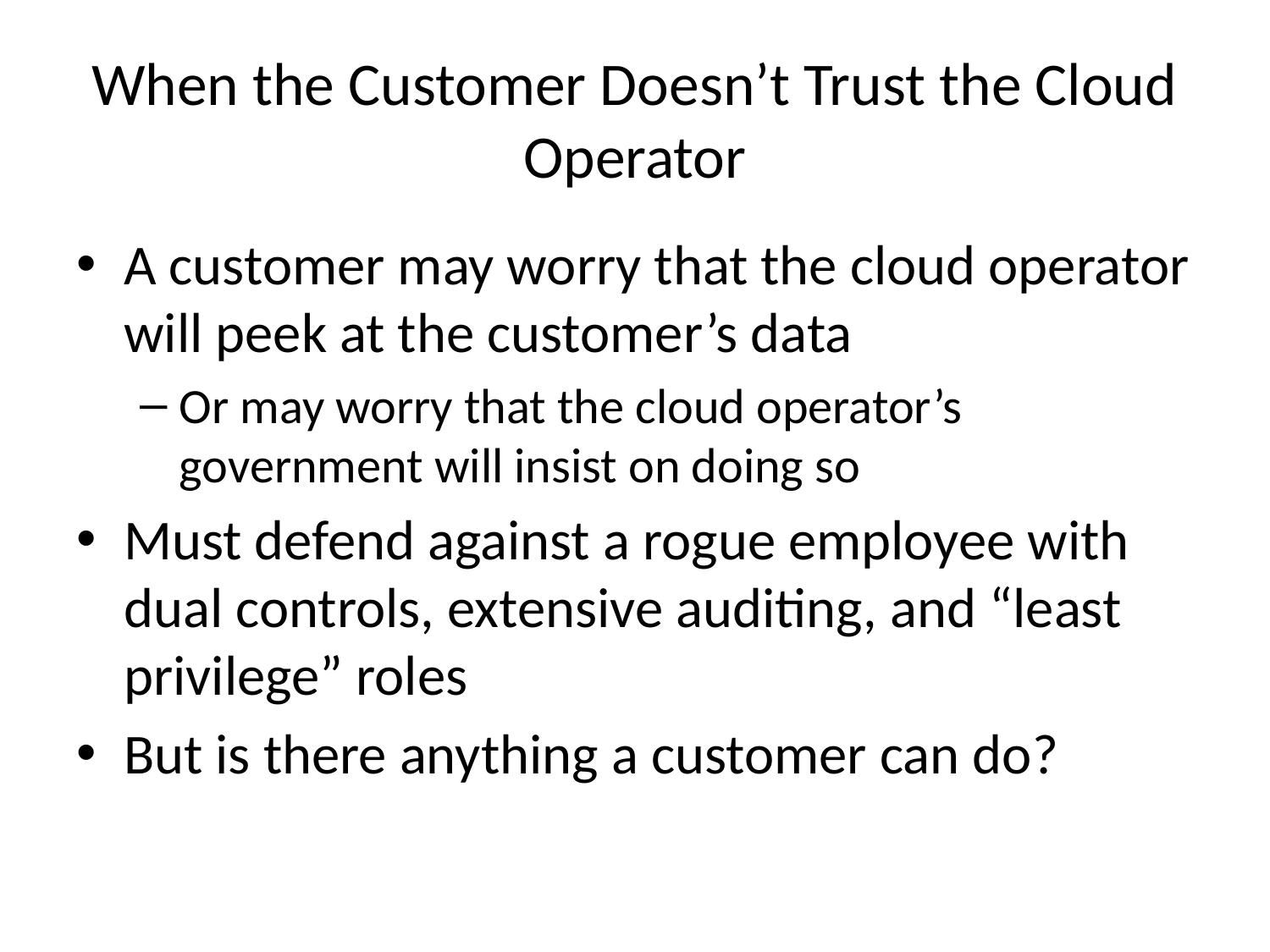

# When the Customer Doesn’t Trust the Cloud Operator
A customer may worry that the cloud operator will peek at the customer’s data
Or may worry that the cloud operator’s government will insist on doing so
Must defend against a rogue employee with dual controls, extensive auditing, and “least privilege” roles
But is there anything a customer can do?